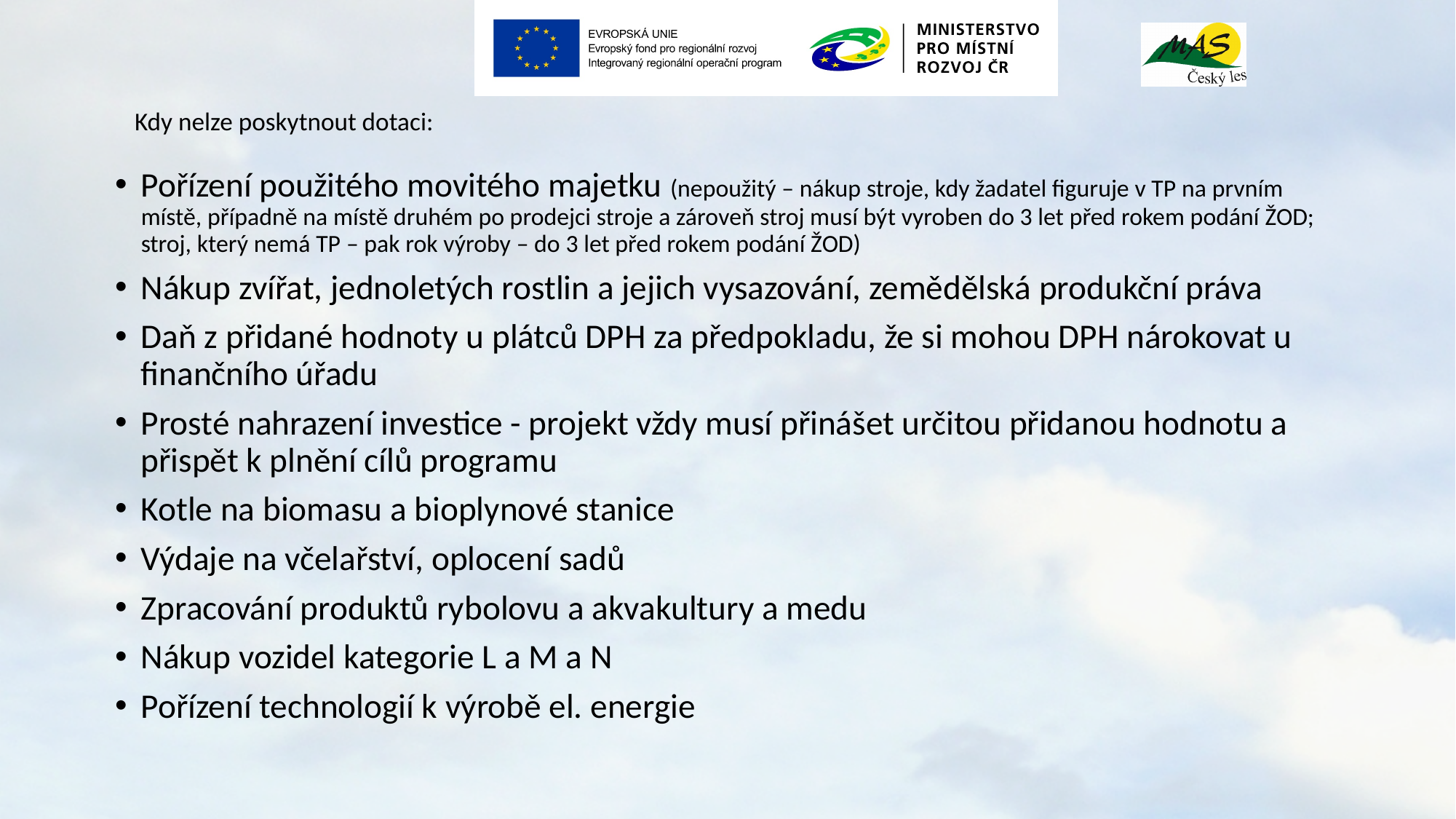

Kdy nelze poskytnout dotaci:
Pořízení použitého movitého majetku (nepoužitý – nákup stroje, kdy žadatel figuruje v TP na prvním místě, případně na místě druhém po prodejci stroje a zároveň stroj musí být vyroben do 3 let před rokem podání ŽOD; stroj, který nemá TP – pak rok výroby – do 3 let před rokem podání ŽOD)
Nákup zvířat, jednoletých rostlin a jejich vysazování, zemědělská produkční práva
Daň z přidané hodnoty u plátců DPH za předpokladu, že si mohou DPH nárokovat u finančního úřadu
Prosté nahrazení investice - projekt vždy musí přinášet určitou přidanou hodnotu a přispět k plnění cílů programu
Kotle na biomasu a bioplynové stanice
Výdaje na včelařství, oplocení sadů
Zpracování produktů rybolovu a akvakultury a medu
Nákup vozidel kategorie L a M a N
Pořízení technologií k výrobě el. energie